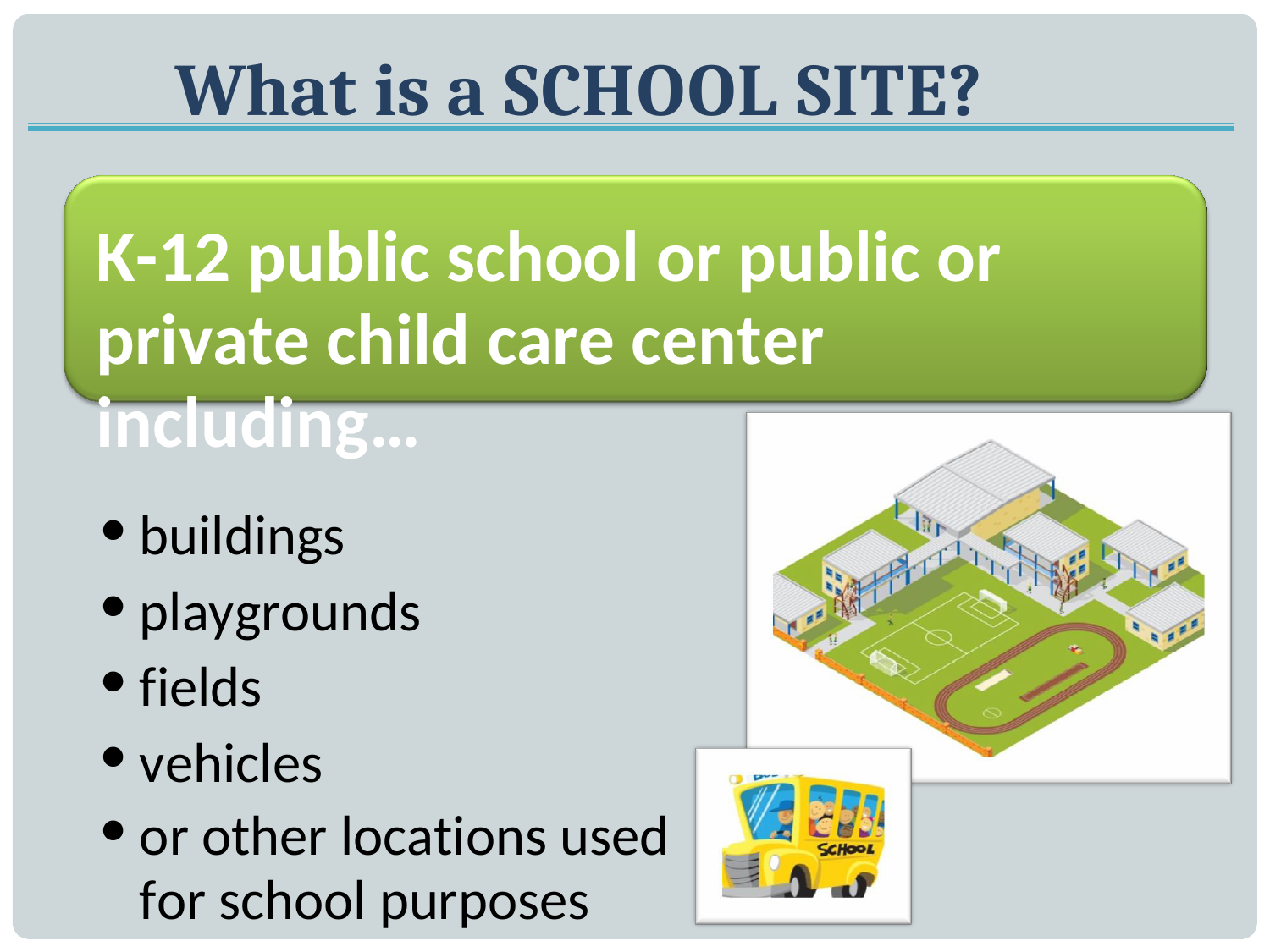

# What is a SCHOOL SITE?

K-12 public school or public or
private child care center including…
buildings
playgrounds
fields
vehicles
or other locations used
for school purposes